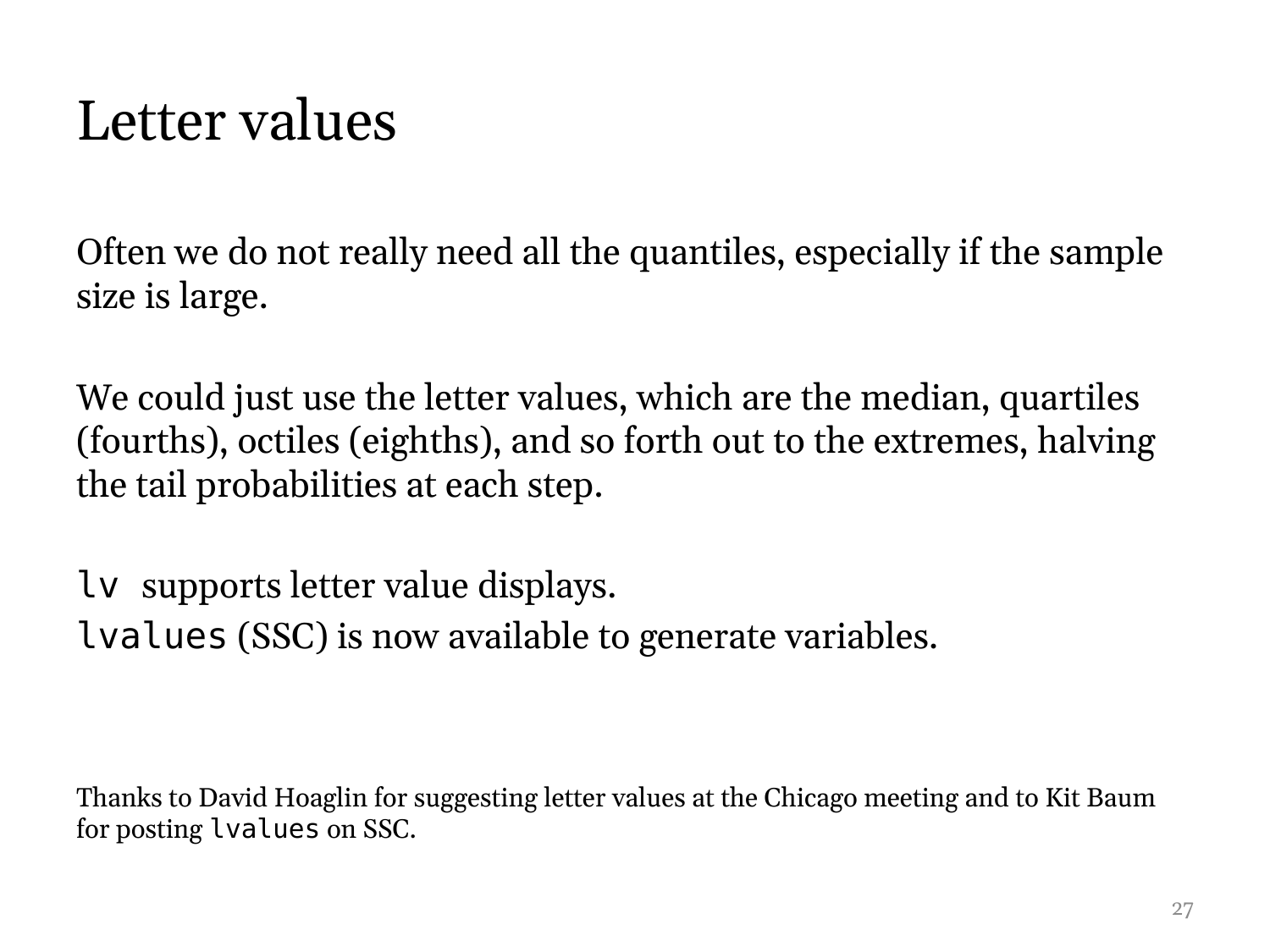

# Letter values
Often we do not really need all the quantiles, especially if the sample size is large.

We could just use the letter values, which are the median, quartiles (fourths), octiles (eighths), and so forth out to the extremes, halving the tail probabilities at each step.

lv supports letter value displays.
lvalues (SSC) is now available to generate variables.

Thanks to David Hoaglin for suggesting letter values at the Chicago meeting and to Kit Baum for posting lvalues on SSC.
27